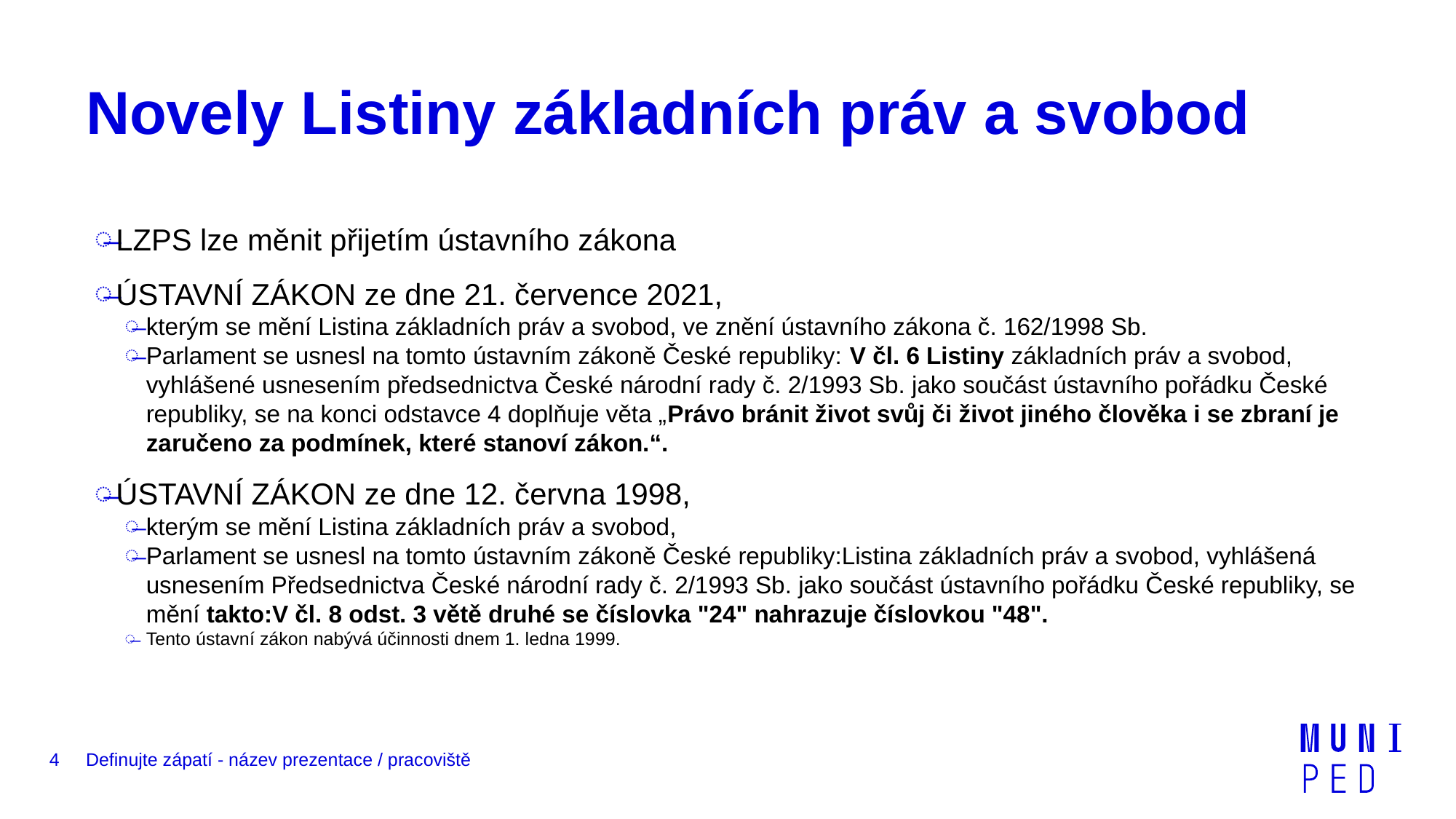

# Novely Listiny základních práv a svobod
LZPS lze měnit přijetím ústavního zákona
ÚSTAVNÍ ZÁKON ze dne 21. července 2021,
kterým se mění Listina základních práv a svobod, ve znění ústavního zákona č. 162/1998 Sb.
Parlament se usnesl na tomto ústavním zákoně České republiky: V čl. 6 Listiny základních práv a svobod, vyhlášené usnesením předsednictva České národní rady č. 2/1993 Sb. jako součást ústavního pořádku České republiky, se na konci odstavce 4 doplňuje věta „Právo bránit život svůj či život jiného člověka i se zbraní je zaručeno za podmínek, které stanoví zákon.“.
ÚSTAVNÍ ZÁKON ze dne 12. června 1998,
kterým se mění Listina základních práv a svobod,
Parlament se usnesl na tomto ústavním zákoně České republiky:Listina základních práv a svobod, vyhlášená usnesením Předsednictva České národní rady č. 2/1993 Sb. jako součást ústavního pořádku České republiky, se mění takto:V čl. 8 odst. 3 větě druhé se číslovka "24" nahrazuje číslovkou "48".
Tento ústavní zákon nabývá účinnosti dnem 1. ledna 1999.

4
Definujte zápatí - název prezentace / pracoviště